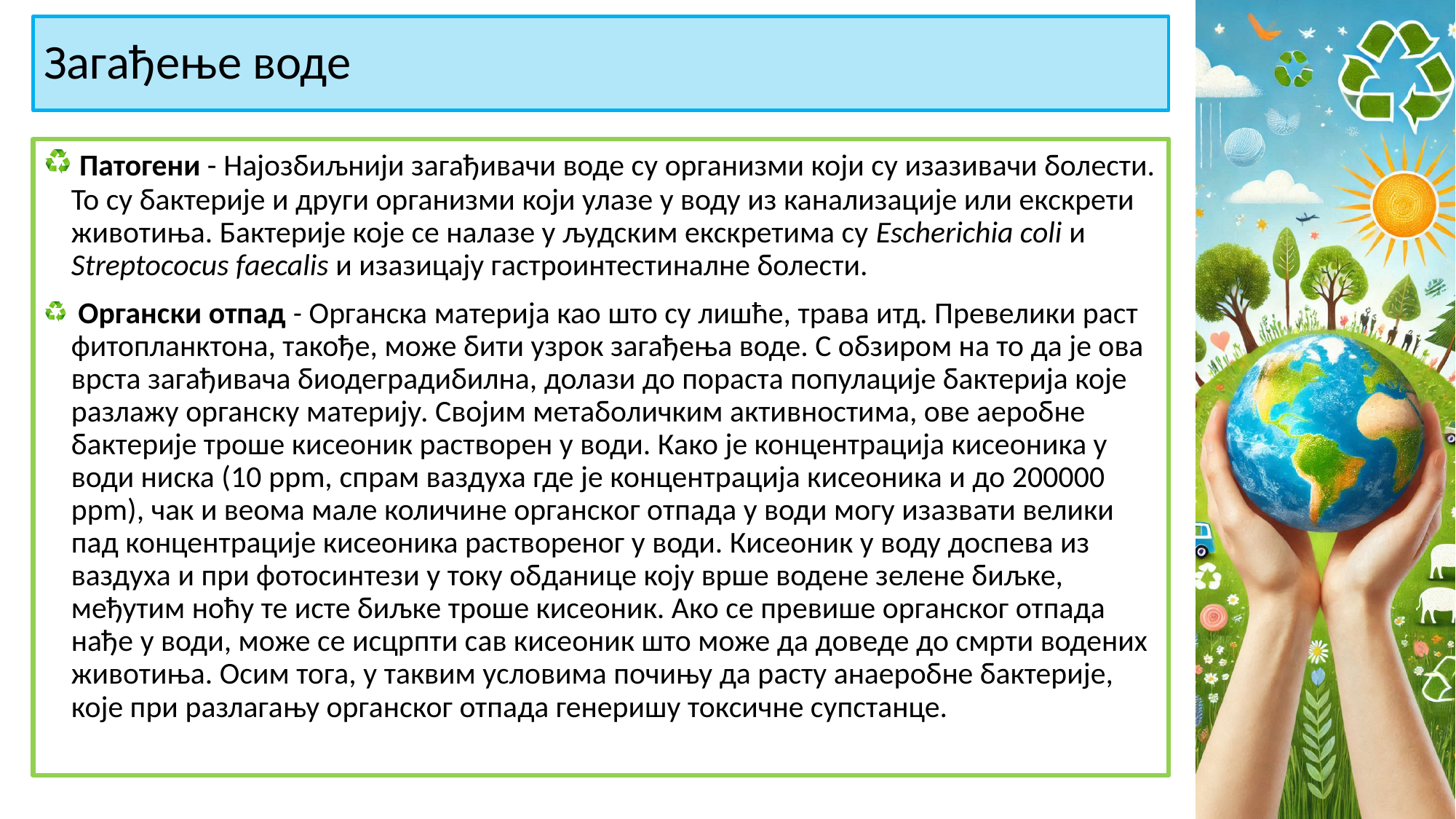

# Загађење воде
 Патогени - Најозбиљнији загађивачи воде су организми који су изазивачи болести. То су бактерије и други организми који улазе у воду из канализације или екскрети животиња. Бактерије које се налазе у људским екскретима су Escherichia coli и Streptococus faecalis и изазицају гастроинтестиналне болести.
 Органски отпад - Органска материја као што су лишће, трава итд. Превелики раст фитопланктона, такође, може бити узрок загађења воде. С обзиром на то да је ова врста загађивача биодеградибилна, долази до пораста популације бактерија које разлажу органску материју. Својим метаболичким активностима, ове аеробне бактерије троше кисеоник растворен у води. Како је концентрација кисеоника у води ниска (10 ppm, спрам ваздуха где је концентрација кисеоника и до 200000 ppm), чак и веома мале количине органског отпада у води могу изазвати велики пад концентрације кисеоника раствореног у води. Кисеоник у воду доспева из ваздуха и при фотосинтези у току обданице коју врше водене зелене биљке, међутим ноћу те исте биљке троше кисеоник. Ако се превише органског отпада нађе у води, може се исцрпти сав кисеоник што може да доведе до смрти водених животиња. Осим тога, у таквим условима почињу да расту анаеробне бактерије, које при разлагању органског отпада генеришу токсичне супстанце.